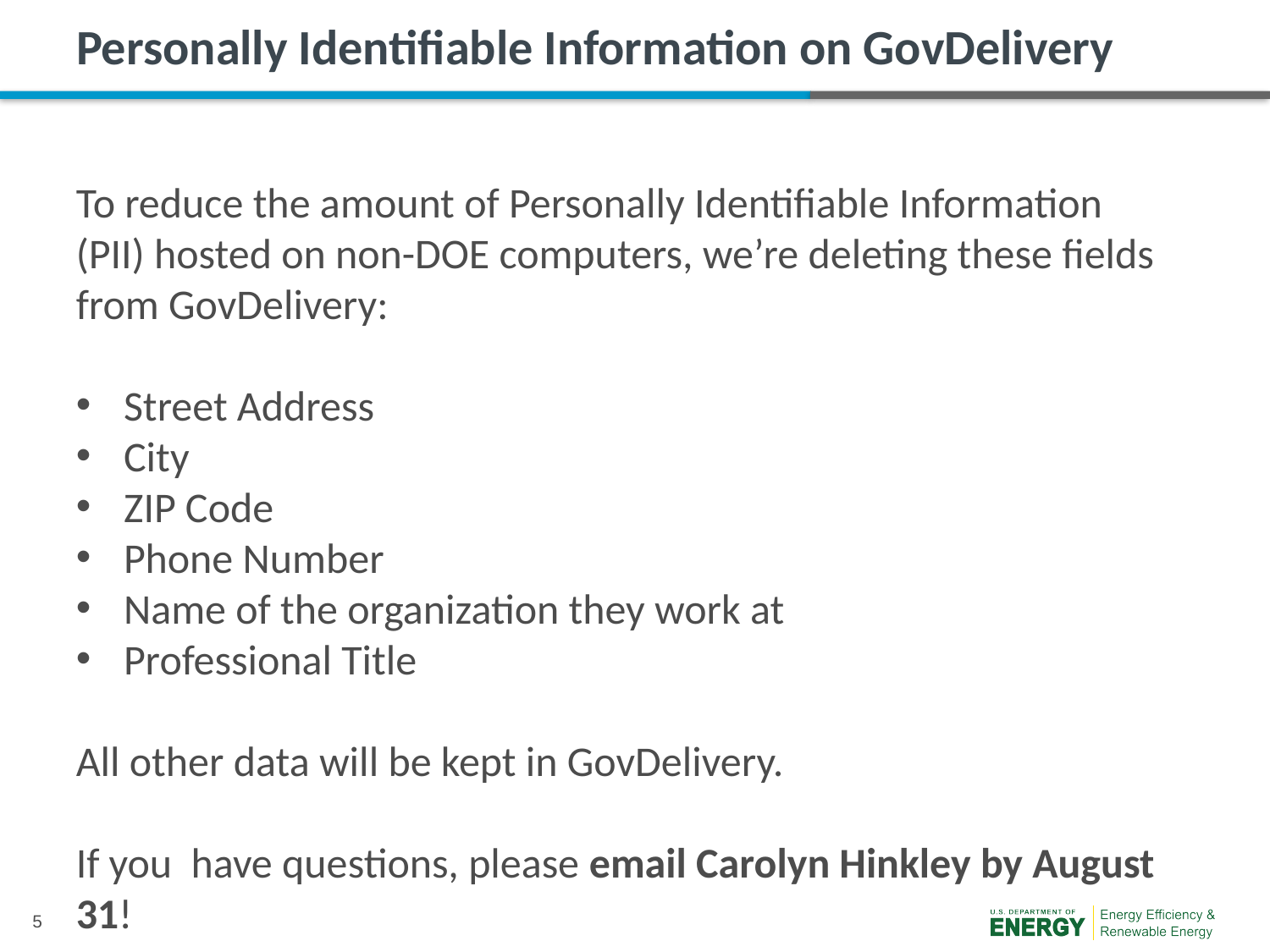

# Personally Identifiable Information on GovDelivery
To reduce the amount of Personally Identifiable Information (PII) hosted on non-DOE computers, we’re deleting these fields from GovDelivery:

Street Address
City
ZIP Code
Phone Number
Name of the organization they work at
Professional Title

All other data will be kept in GovDelivery.

If you  have questions, please email Carolyn Hinkley by August 31!